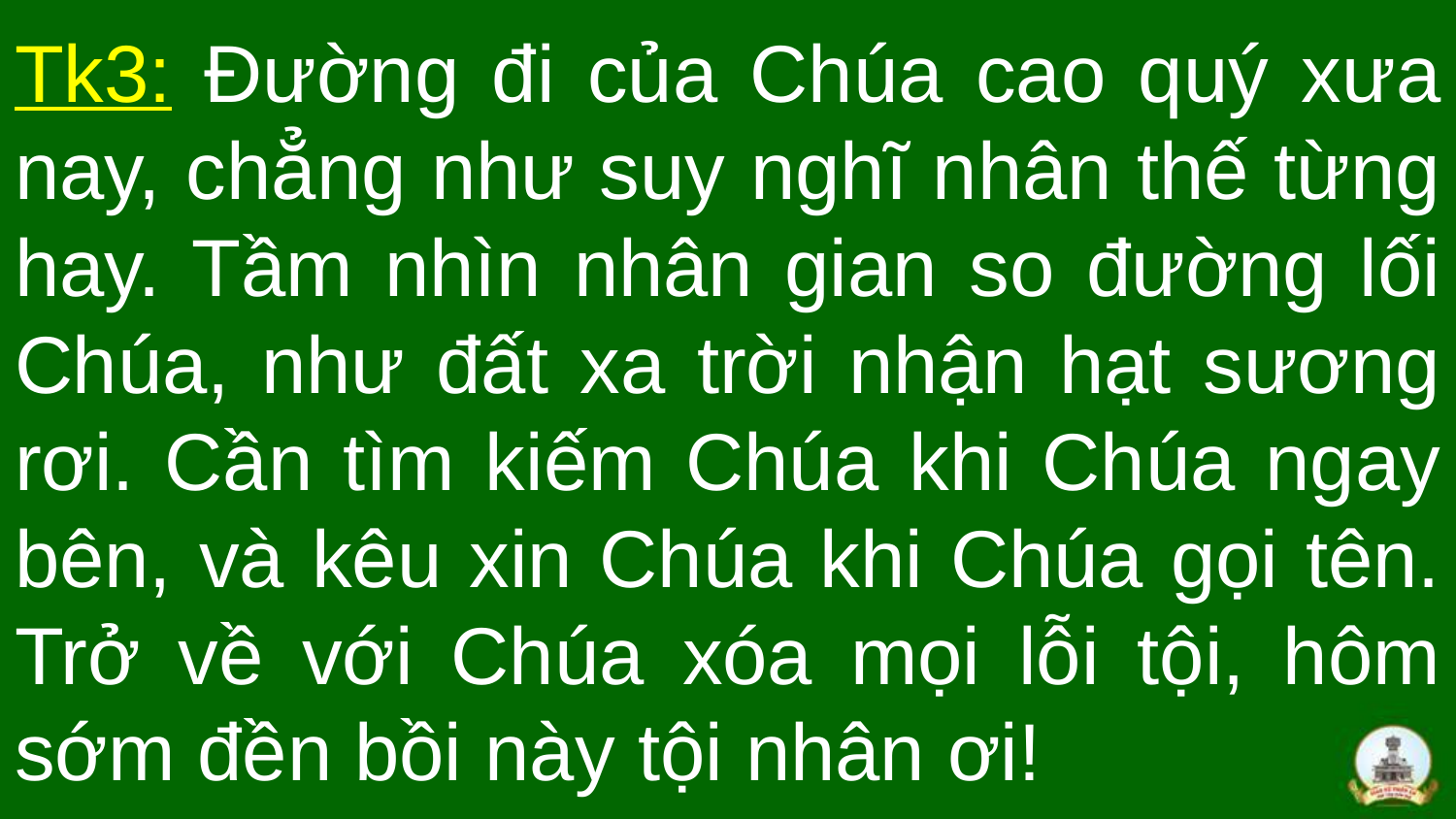

# Tk3: Đường đi của Chúa cao quý xưa nay, chẳng như suy nghĩ nhân thế từng hay. Tầm nhìn nhân gian so đường lối Chúa, như đất xa trời nhận hạt sương rơi. Cần tìm kiếm Chúa khi Chúa ngay bên, và kêu xin Chúa khi Chúa gọi tên. Trở về với Chúa xóa mọi lỗi tội, hôm sớm đền bồi này tội nhân ơi!